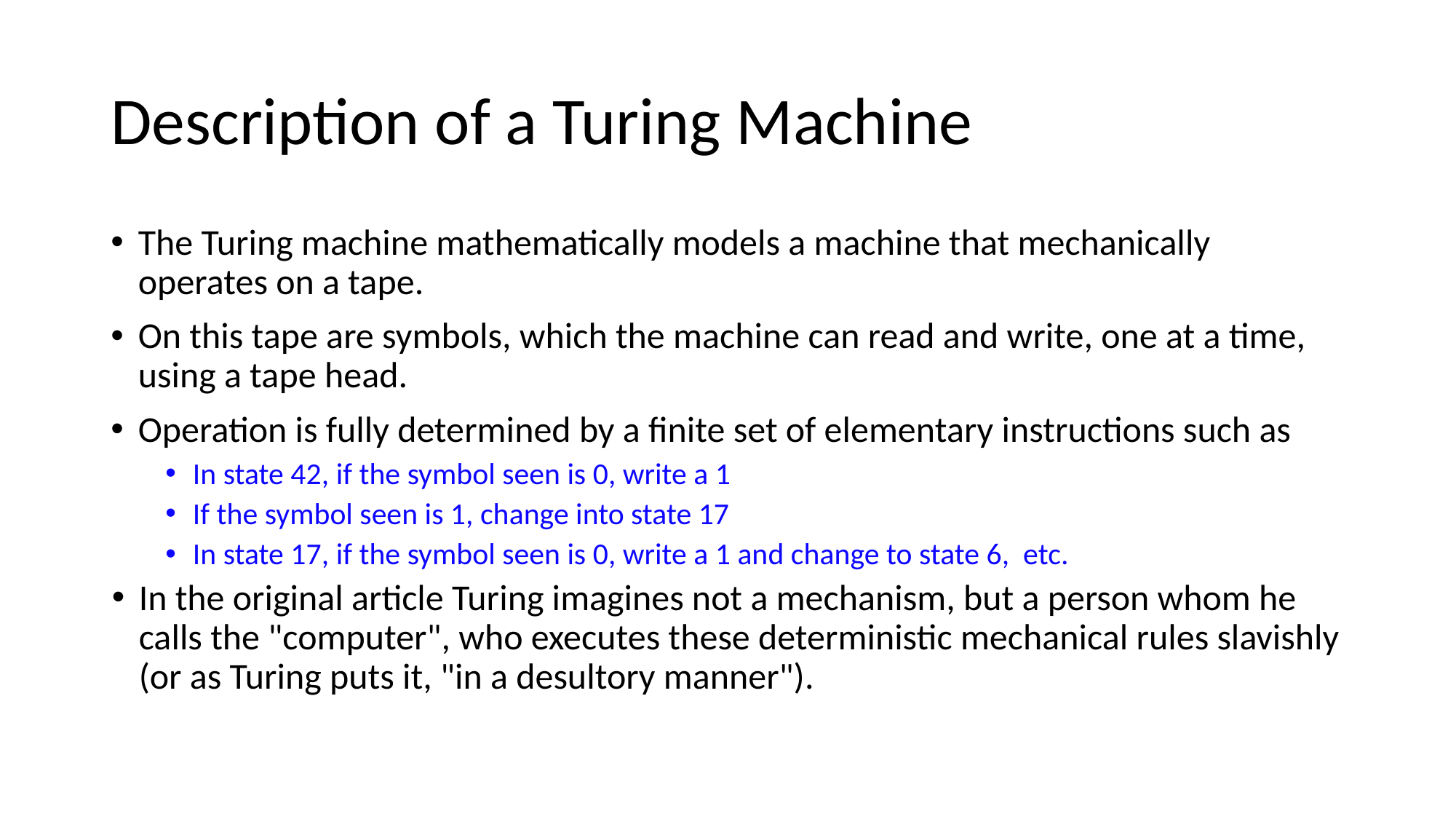

# Description of a Turing Machine
The Turing machine mathematically models a machine that mechanically operates on a tape.
On this tape are symbols, which the machine can read and write, one at a time, using a tape head.
Operation is fully determined by a finite set of elementary instructions such as
In state 42, if the symbol seen is 0, write a 1
If the symbol seen is 1, change into state 17
In state 17, if the symbol seen is 0, write a 1 and change to state 6,  etc.
In the original article Turing imagines not a mechanism, but a person whom he calls the "computer", who executes these deterministic mechanical rules slavishly (or as Turing puts it, "in a desultory manner").